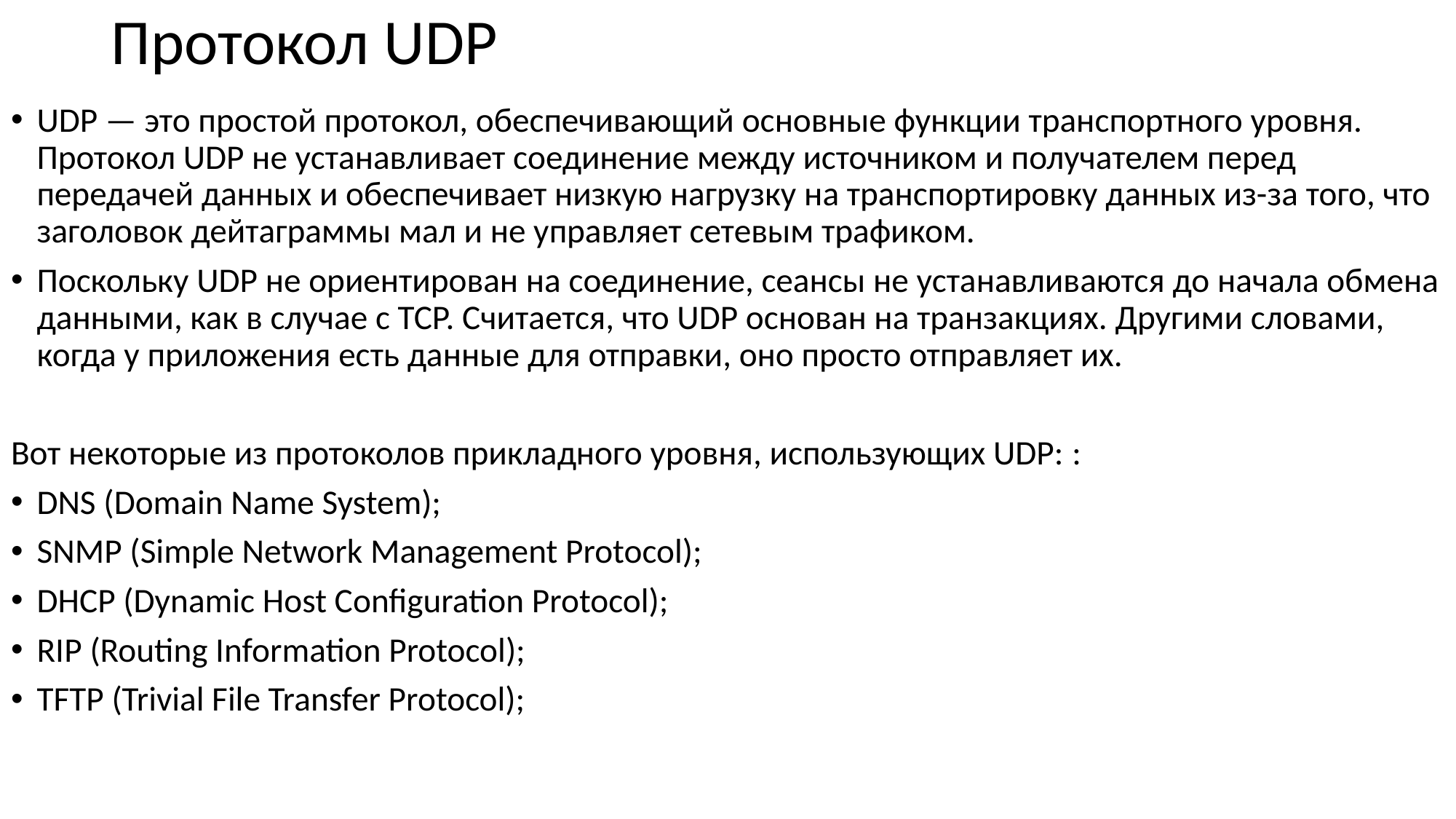

# Протокол UDP
UDP — это простой протокол, обеспечивающий основные функции транспортного уровня. Протокол UDP не устанавливает соединение между источником и получателем перед передачей данных и обеспечивает низкую нагрузку на транспортировку данных из-за того, что заголовок дейтаграммы мал и не управляет сетевым трафиком.
Поскольку UDP не ориентирован на соединение, сеансы не устанавливаются до начала обмена данными, как в случае с TCP. Считается, что UDP основан на транзакциях. Другими словами, когда у приложения есть данные для отправки, оно просто отправляет их.

Вот некоторые из протоколов прикладного уровня, использующих UDP: :
DNS (Domain Name System);
SNMP (Simple Network Management Protocol);
DHCP (Dynamic Host Configuration Protocol);
RIP (Routing Information Protocol);
TFTP (Trivial File Transfer Protocol);